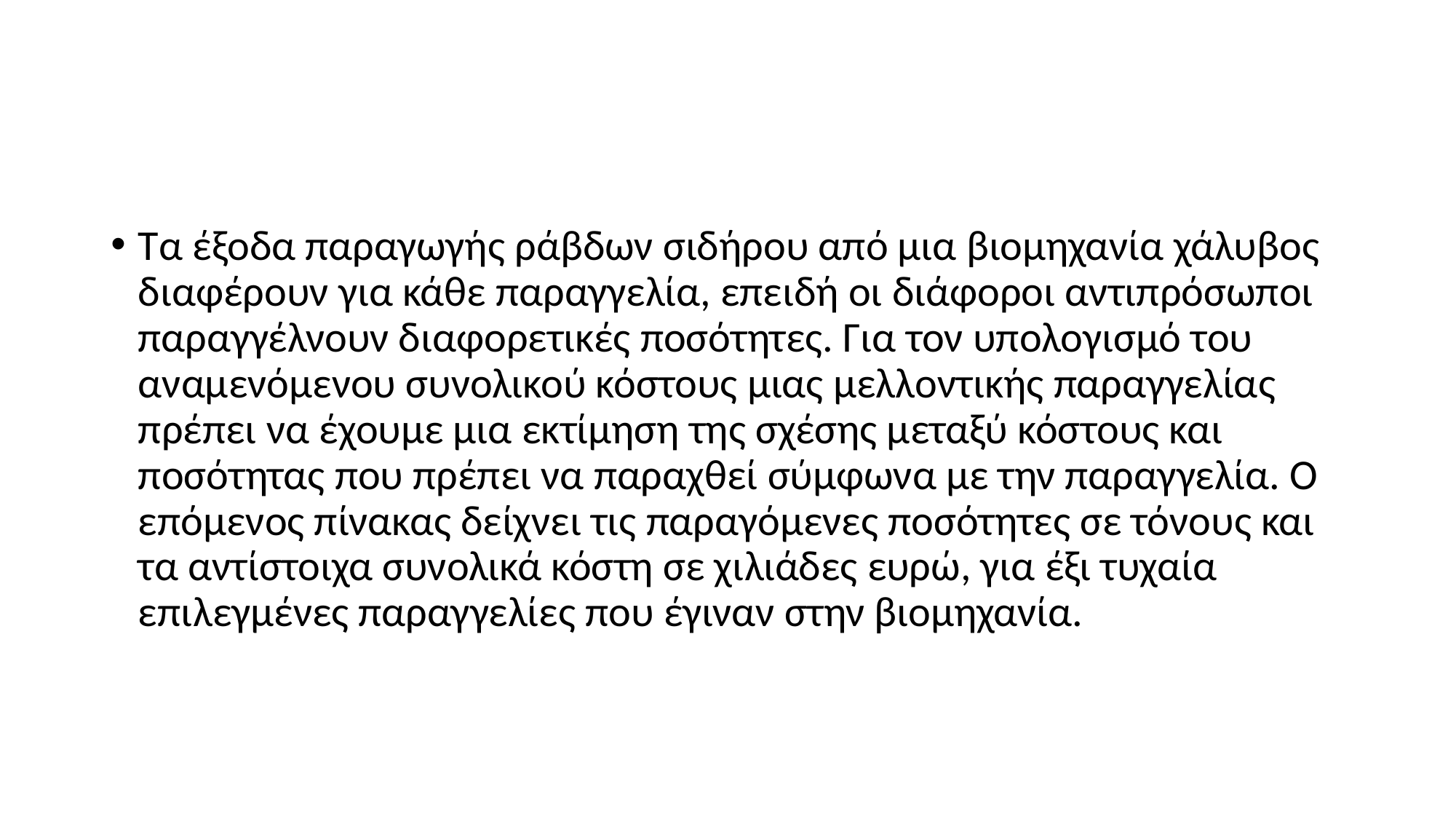

#
Τα έξοδα παραγωγής ράβδων σιδήρου από μια βιομηχανία χάλυβος διαφέρουν για κάθε παραγγελία, επειδή οι διάφοροι αντιπρόσωποι  παραγγέλνουν διαφορετικές ποσότητες. Για τον υπολογισμό του αναμενόμενου συνολικού κόστους μιας μελλοντικής παραγγελίας πρέπει να έχουμε μια εκτίμηση της σχέσης μεταξύ κόστους και ποσότητας που πρέπει να παραχθεί σύμφωνα με την παραγγελία. Ο επόμενος πίνακας δείχνει τις παραγόμενες ποσότητες σε τόνους και τα αντίστοιχα συνολικά κόστη σε χιλιάδες ευρώ, για έξι τυχαία επιλεγμένες παραγγελίες που έγιναν στην βιομηχανία.